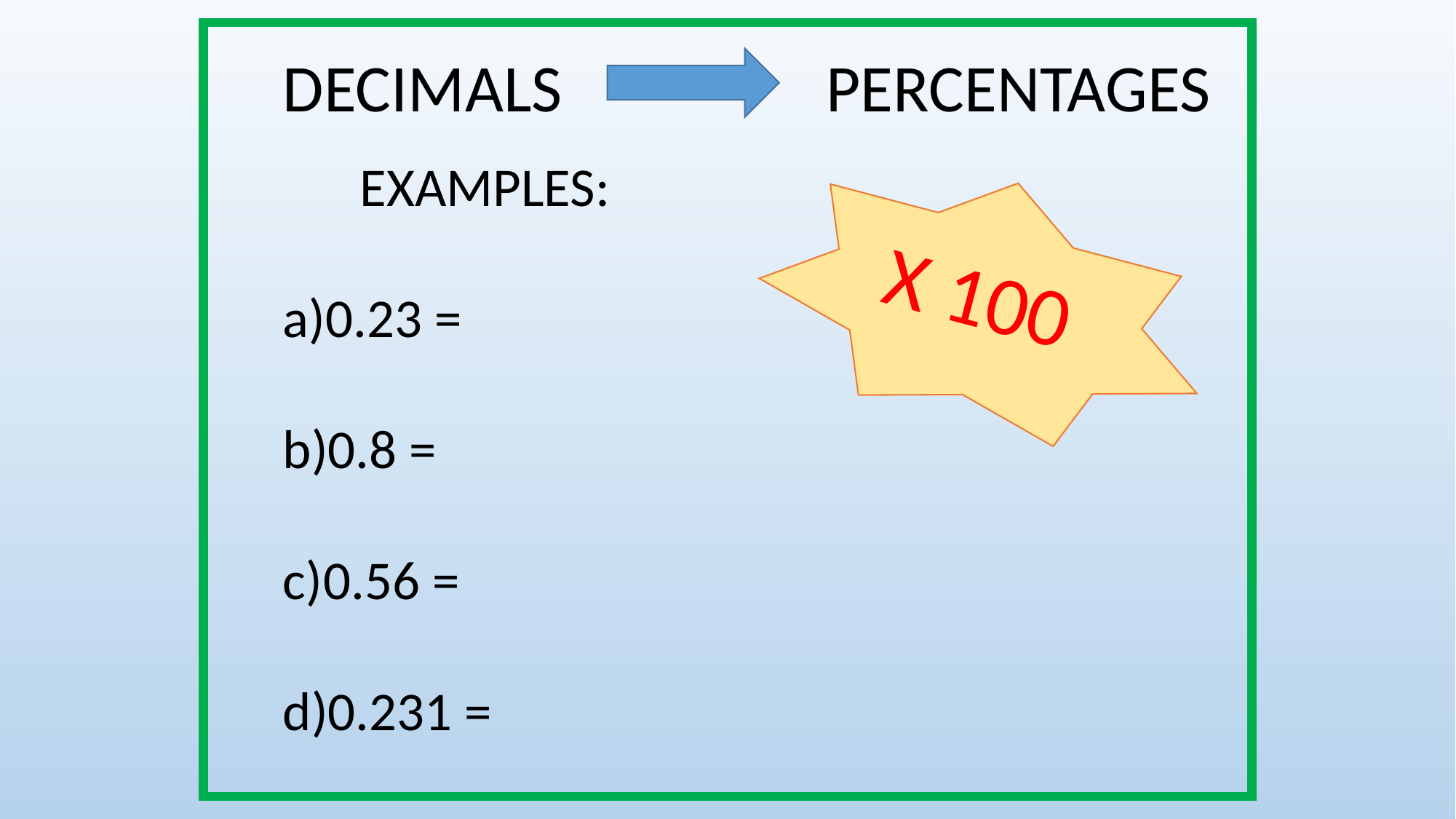

DECIMALS
PERCENTAGES

EXAMPLES:

0.23 =

0.8 =

0.56 =

0.231 =
X 100